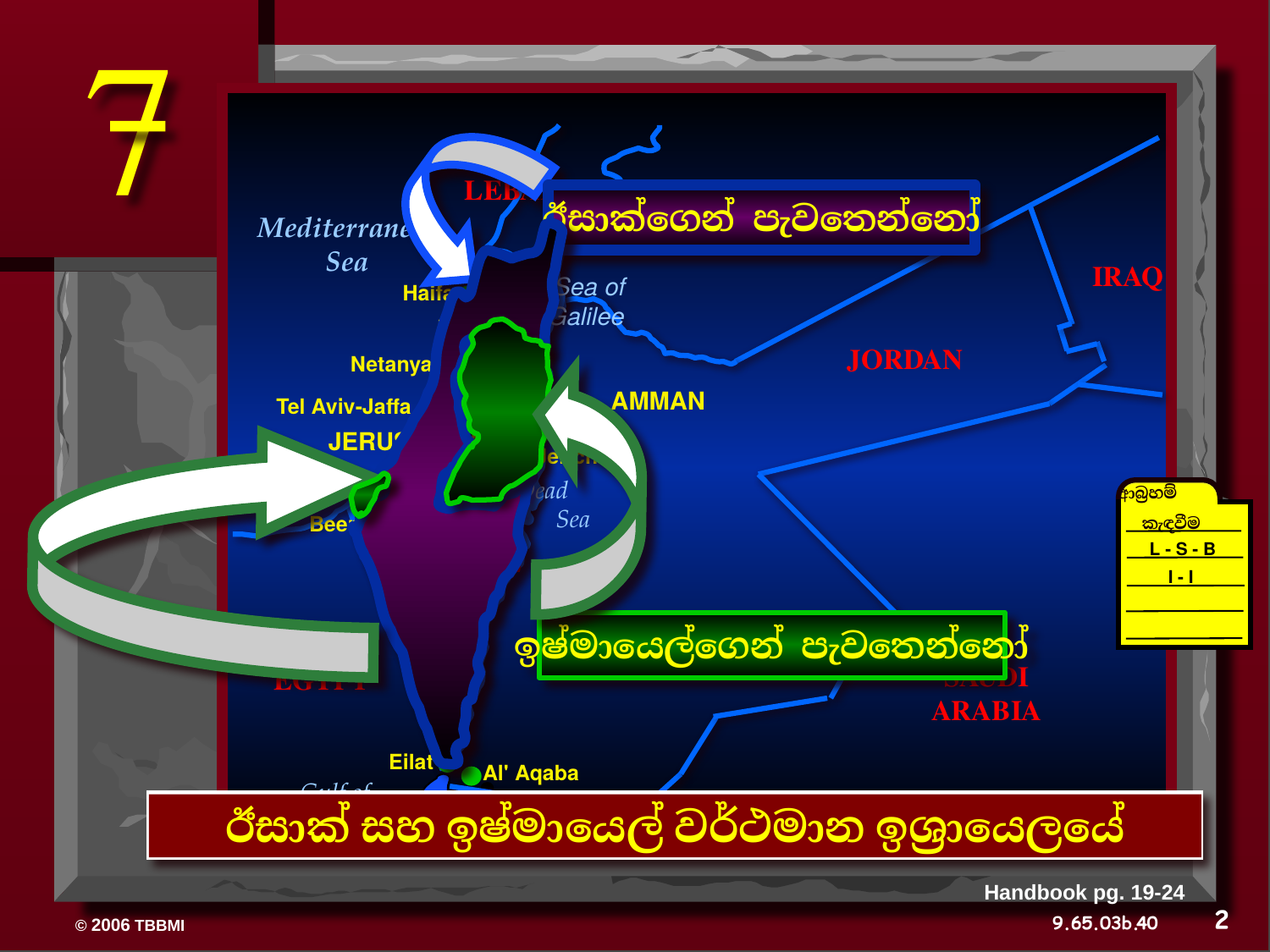

7

ඊසාක්ගෙන් පැවතෙන්නෝ

LEBANON
 Mediterranean Sea

 Sea of Galilee
Haifa

Nazareth

Netanya

Tel Aviv-Jaffa

JERUSALEM

Jericho

Hebron
Gaza
 Dead            Sea

Beersheba

ISRAEL

SYRIA
IRAQ

ඉෂ්මායෙල්ගෙන් පැවතෙන්නෝ

JORDAN

AMMAN

ආබ්‍රහම්

කැඳවීම

L - S - B

I - I

SAUDI ARABIA
EGYPT

Eilat

Al' Aqaba

 Gulf of                    Aqaba

       ISHMAEL & ISAAC IN TODAY'S ISRAEL

ඊසාක් සහ ඉෂ්මායෙල් වර්ථමාන ඉශ්‍රායෙලයේ
Handbook pg. 19-24
2
40